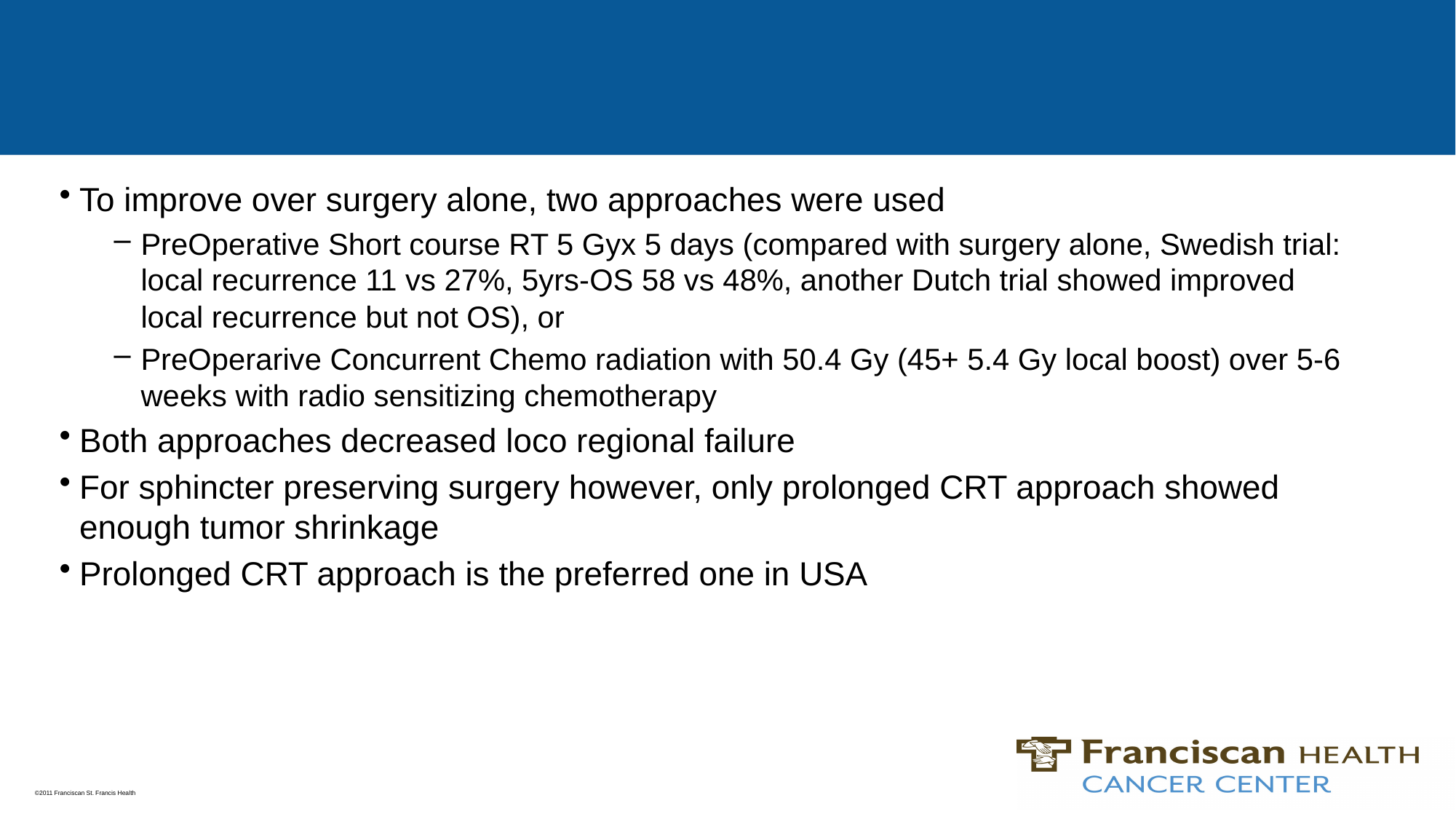

#
To improve over surgery alone, two approaches were used
PreOperative Short course RT 5 Gyx 5 days (compared with surgery alone, Swedish trial: local recurrence 11 vs 27%, 5yrs-OS 58 vs 48%, another Dutch trial showed improved local recurrence but not OS), or
PreOperarive Concurrent Chemo radiation with 50.4 Gy (45+ 5.4 Gy local boost) over 5-6 weeks with radio sensitizing chemotherapy
Both approaches decreased loco regional failure
For sphincter preserving surgery however, only prolonged CRT approach showed enough tumor shrinkage
Prolonged CRT approach is the preferred one in USA